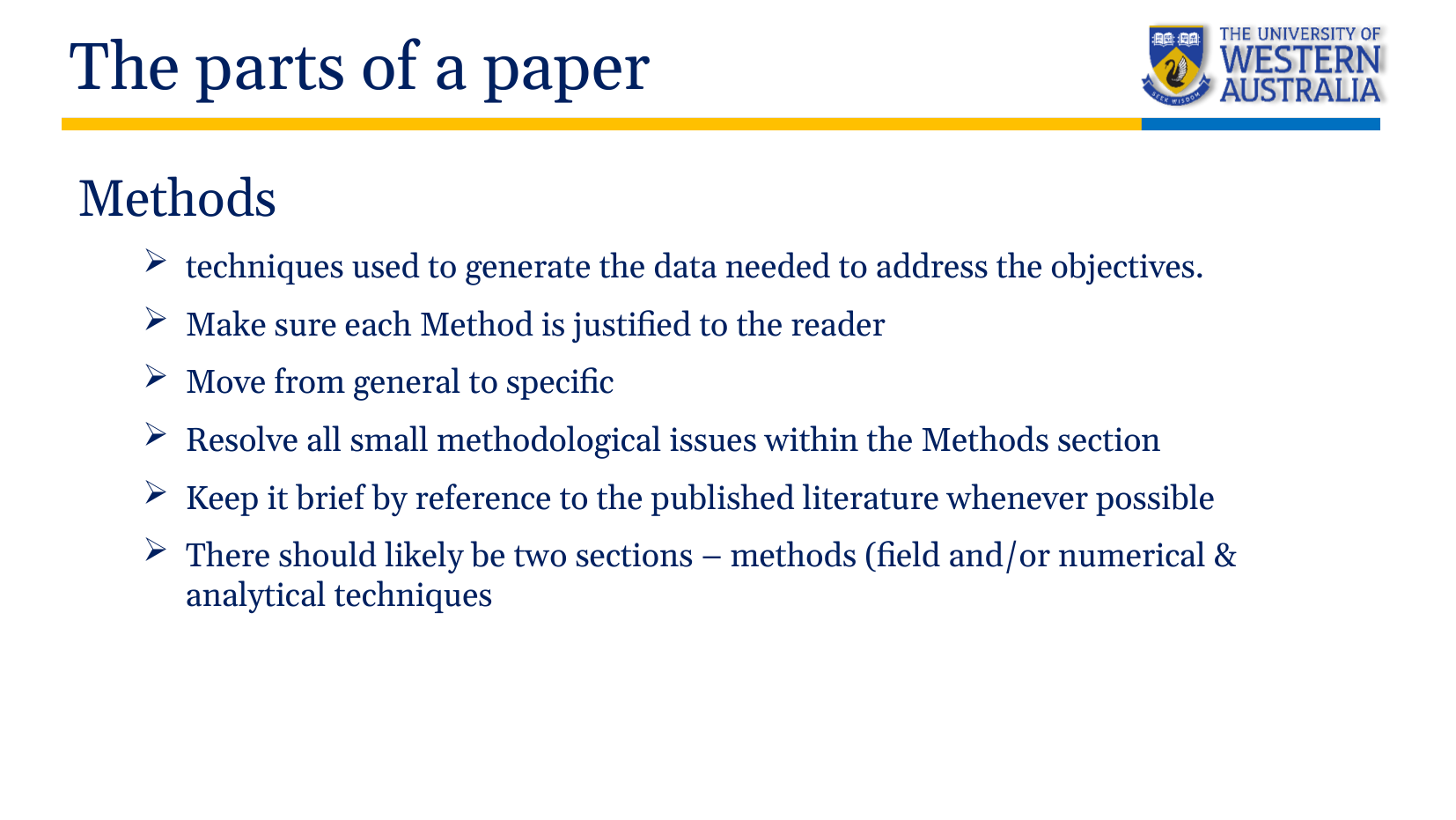

The parts of a paper
Methods
techniques used to generate the data needed to address the objectives.
Make sure each Method is justified to the reader
Move from general to specific
Resolve all small methodological issues within the Methods section
Keep it brief by reference to the published literature whenever possible
There should likely be two sections – methods (field and/or numerical & analytical techniques